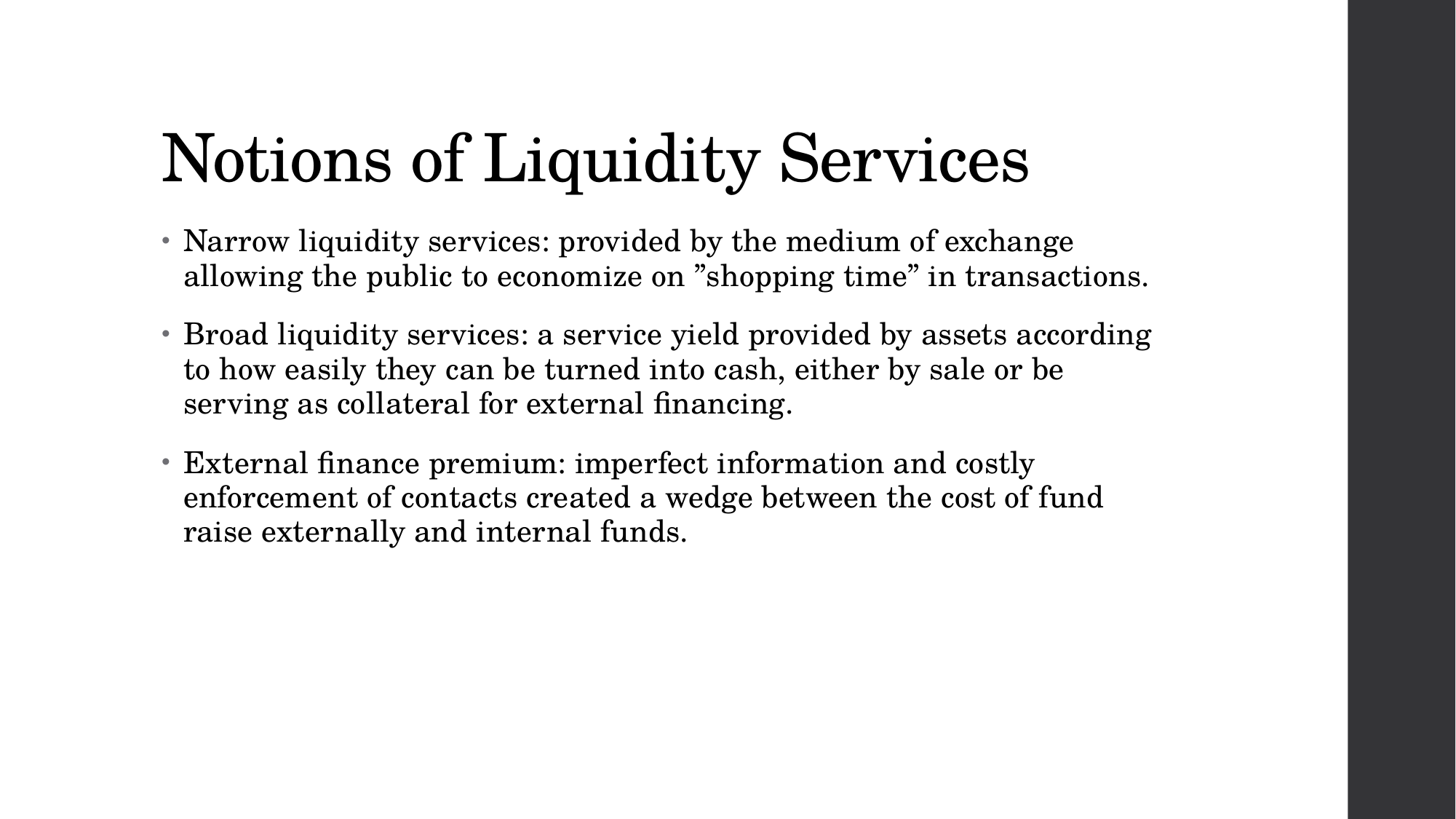

# Notions of Liquidity Services
Narrow liquidity services: provided by the medium of exchange allowing the public to economize on ”shopping time” in transactions.
Broad liquidity services: a service yield provided by assets according to how easily they can be turned into cash, either by sale or be serving as collateral for external financing.
External finance premium: imperfect information and costly enforcement of contacts created a wedge between the cost of fund raise externally and internal funds.